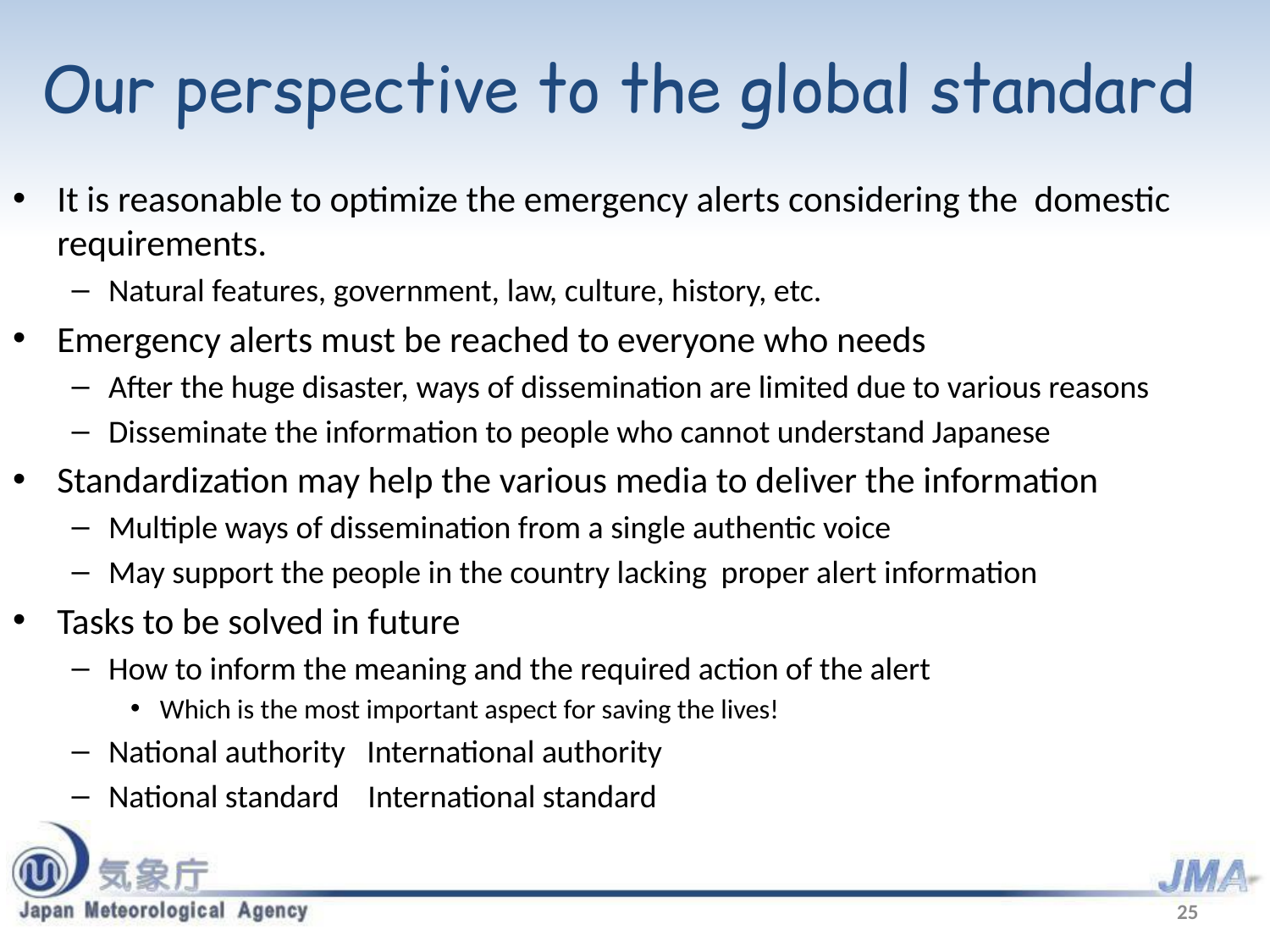

Our perspective to the global standard
It is reasonable to optimize the emergency alerts considering the  domestic requirements.
Natural features, government, law, culture, history, etc.
Emergency alerts must be reached to everyone who needs
After the huge disaster, ways of dissemination are limited due to various reasons
Disseminate the information to people who cannot understand Japanese
Standardization may help the various media to deliver the information
Multiple ways of dissemination from a single authentic voice
May support the people in the country lacking  proper alert information
Tasks to be solved in future
How to inform the meaning and the required action of the alert
Which is the most important aspect for saving the lives!
National authority   International authority
National standard    International standard

25